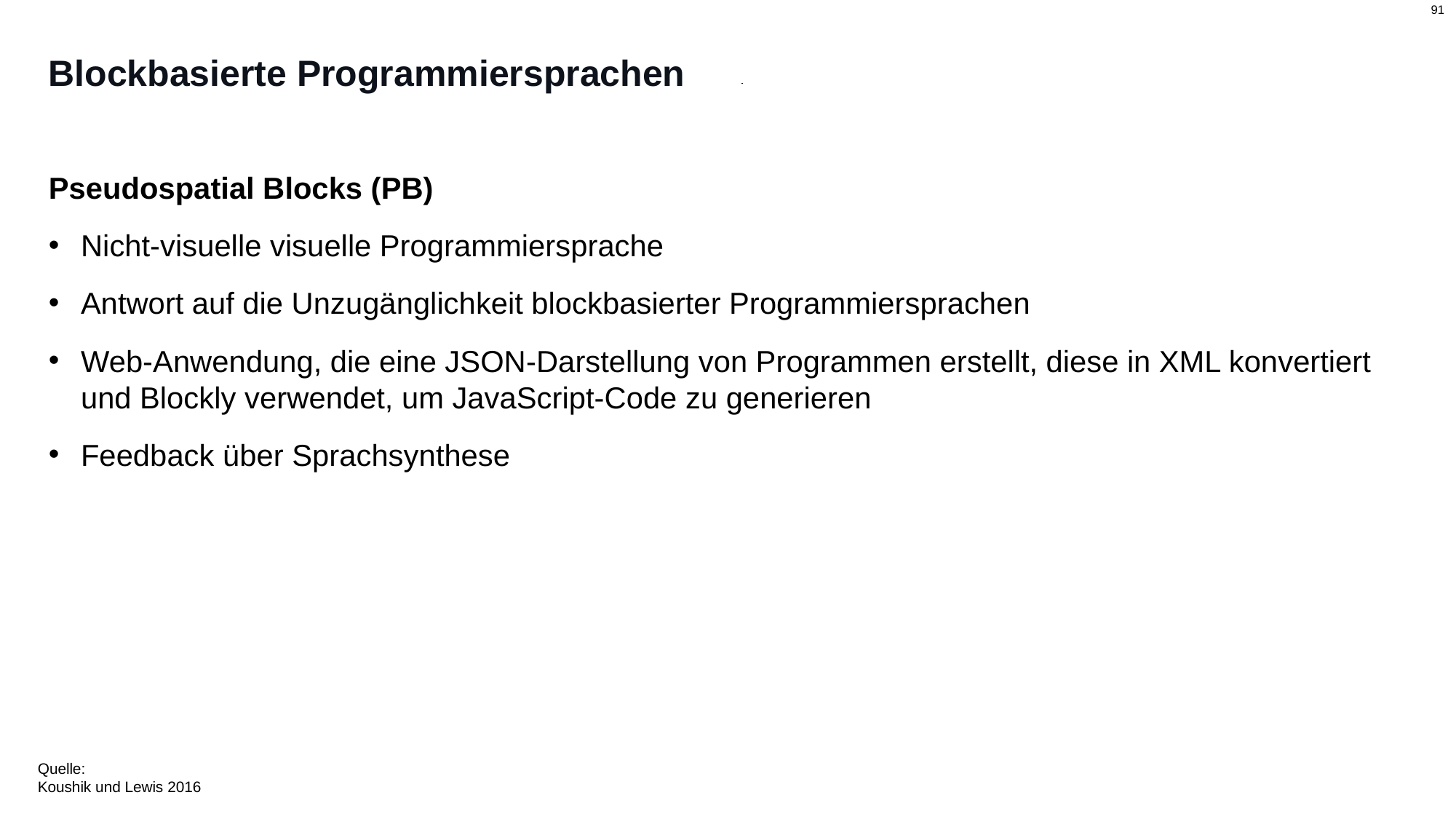

# Blockbasierte Programmiersprachen
Pseudospatial Blocks (PB)
Nicht-visuelle visuelle Programmiersprache
Antwort auf die Unzugänglichkeit blockbasierter Programmiersprachen
Web-Anwendung, die eine JSON-Darstellung von Programmen erstellt, diese in XML konvertiert und Blockly verwendet, um JavaScript-Code zu generieren
Feedback über Sprachsynthese
Quelle:
Koushik und Lewis 2016